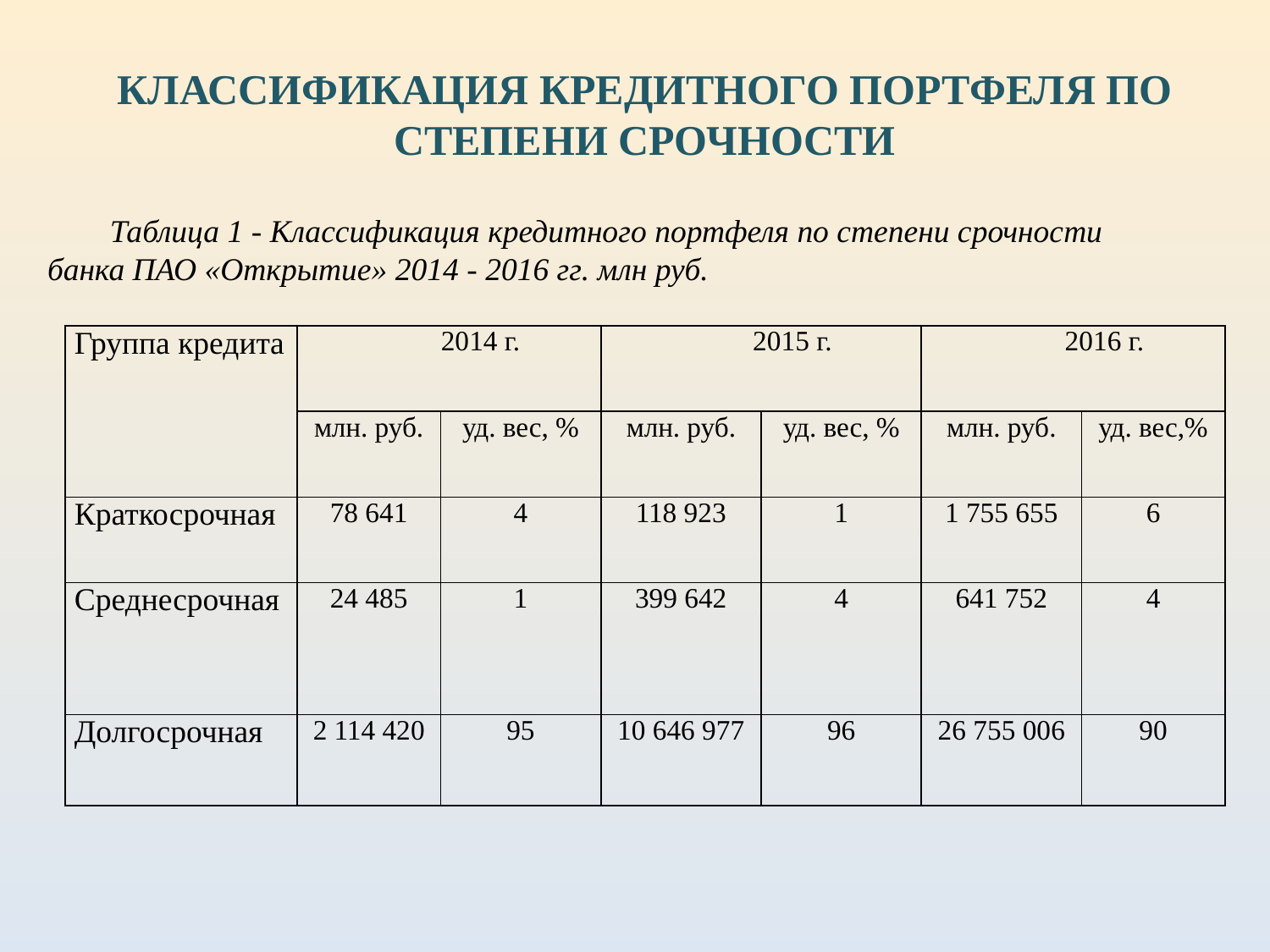

КЛАССИФИКАЦИЯ КРЕДИТНОГО ПОРТФЕЛЯ ПО СТЕПЕНИ СРОЧНОСТИ
Таблица 1 - Классификация кредитного портфеля по степени срочности банка ПАО «Открытие» 2014 - 2016 гг. млн руб.
| Группа кредита | 2014 г. |  | 2015 г. |  | 2016 г. |  |
| --- | --- | --- | --- | --- | --- | --- |
|  | млн. руб. | уд. вес, % | млн. руб. | уд. вес, % | млн. руб. | уд. вес,% |
| Краткосрочная | 78 641 | 4 | 118 923 | 1 | 1 755 655 | 6 |
| Среднесрочная | 24 485 | 1 | 399 642 | 4 | 641 752 | 4 |
| Долгосрочная | 2 114 420 | 95 | 10 646 977 | 96 | 26 755 006 | 90 |